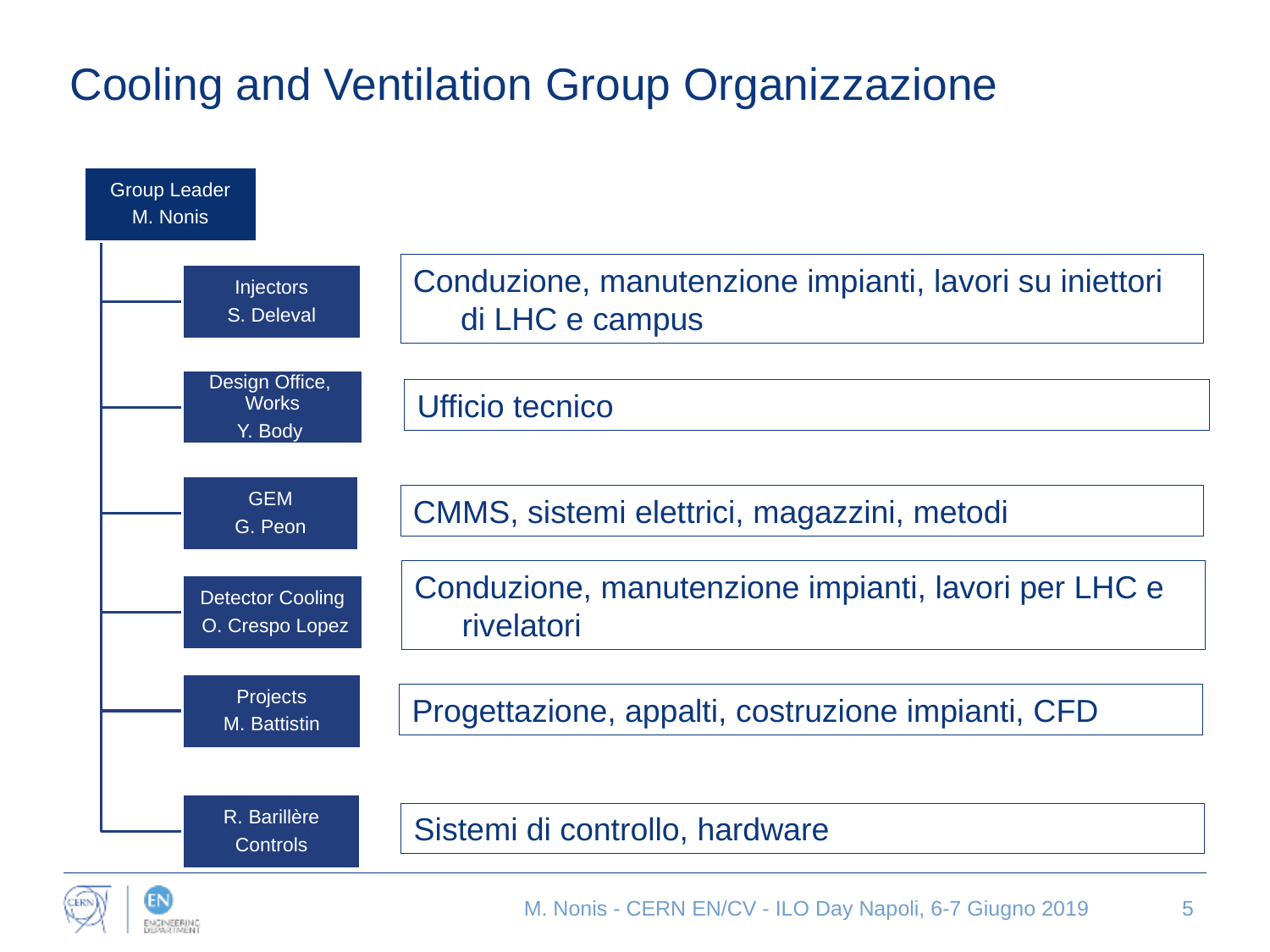

# Cooling and Ventilation Group Organizzazione
Group Leader
M. Nonis
Injectors
S. Deleval
Design Office,  Works
Y. Body
GEM
G. Peon
Detector Cooling
 O. Crespo Lopez
Projects
M. Battistin
R. Barillère
Controls
Conduzione, manutenzione impianti, lavori su iniettori di LHC e campus
Ufficio tecnico
CMMS, sistemi elettrici, magazzini, metodi
Conduzione, manutenzione impianti, lavori per LHC e rivelatori
Progettazione, appalti, costruzione impianti, CFD
Sistemi di controllo, hardware
M. Nonis - CERN EN/CV - ILO Day Napoli, 6-7 Giugno 2019
5